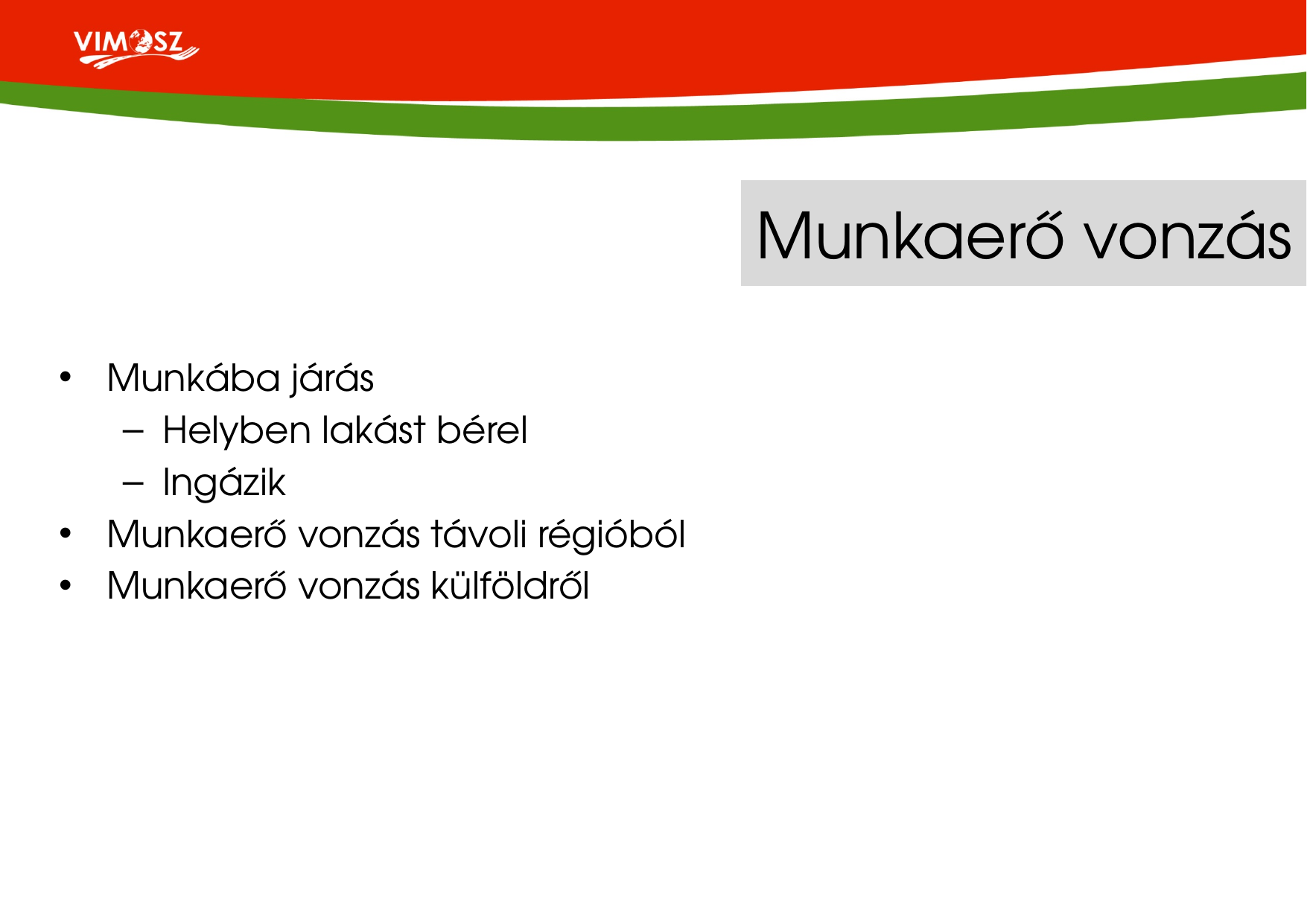

# Munkaerő vonzás
Munkába járás
Helyben lakást bérel
Ingázik
Munkaerő vonzás távoli régióból
Munkaerő vonzás külföldről